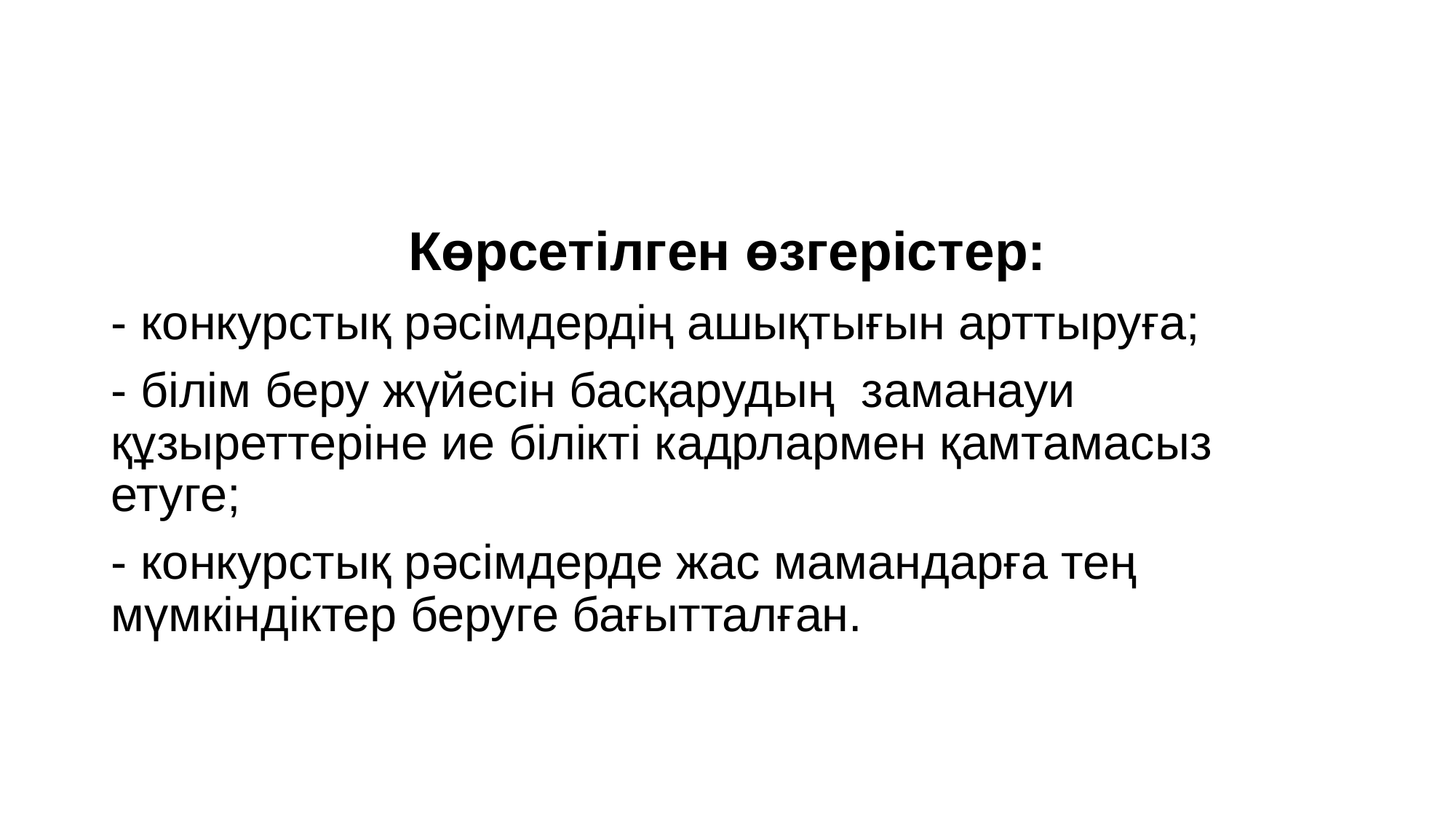

Көрсетілген өзгерістер:
- конкурстық рәсімдердің ашықтығын арттыруға;
- білім беру жүйесін басқарудың  заманауи  құзыреттеріне ие білікті кадрлармен қамтамасыз етуге;
- конкурстық рәсімдерде жас мамандарға тең мүмкіндіктер беруге бағытталған.